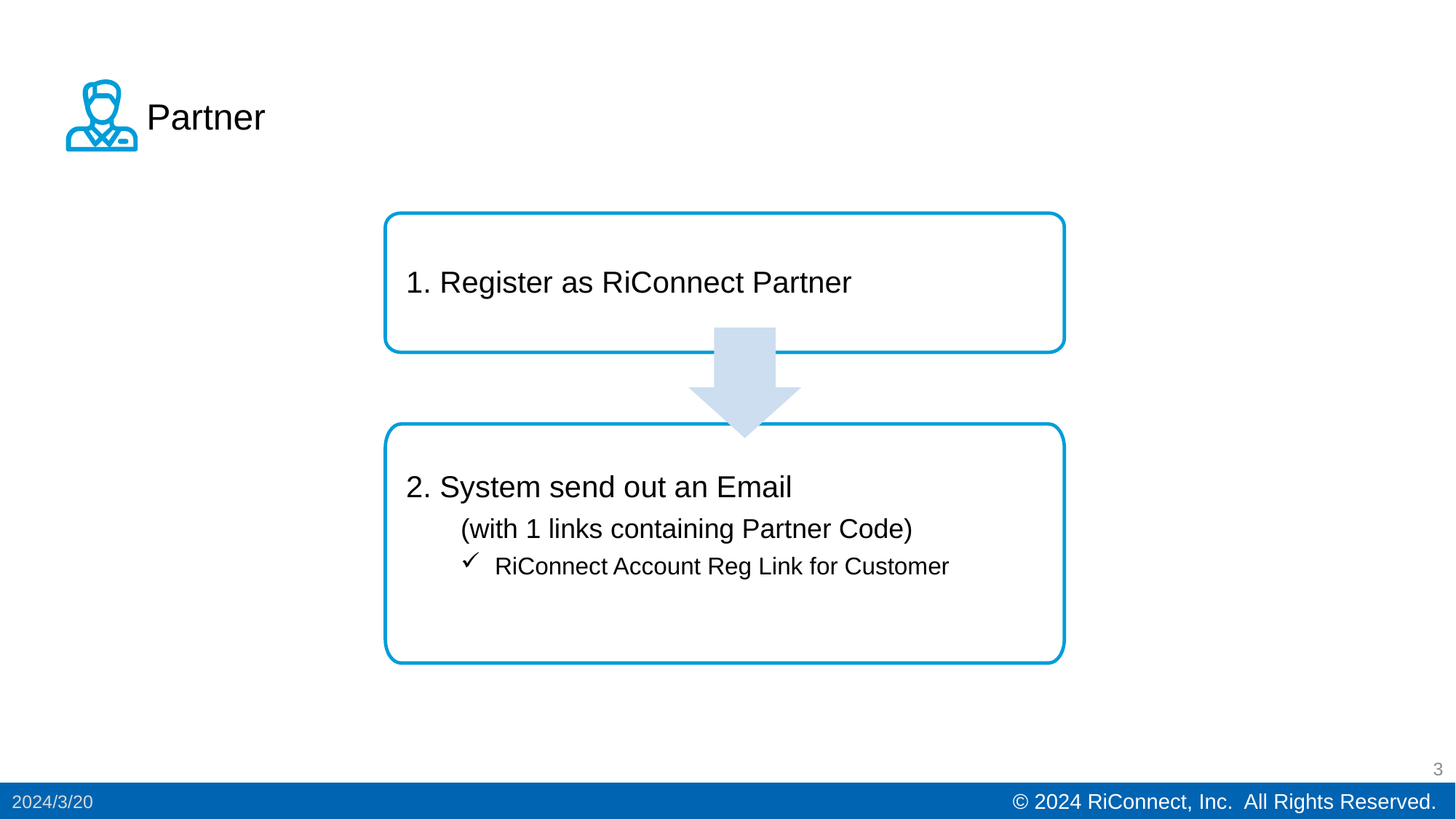

Partner

1. Register as RiConnect Partner

2. System send out an Email
(with 1 links containing Partner Code)
RiConnect Account Reg Link for Customer
3
2024/3/20